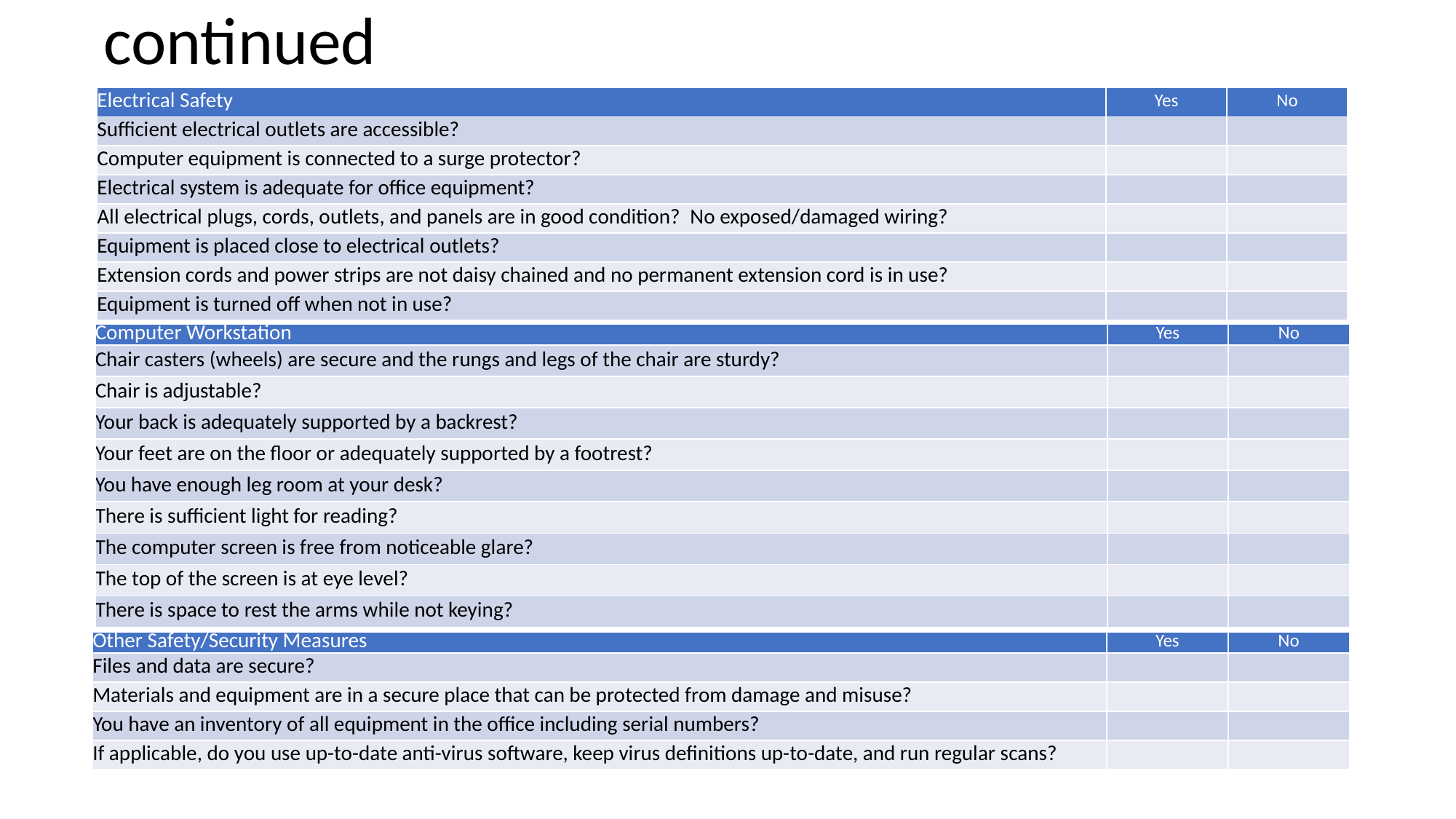

# continued
| Electrical Safety | Yes | No |
| --- | --- | --- |
| Sufficient electrical outlets are accessible? |  |  |
| Computer equipment is connected to a surge protector? |  |  |
| Electrical system is adequate for office equipment? |  |  |
| All electrical plugs, cords, outlets, and panels are in good condition?  No exposed/damaged wiring? |  |  |
| Equipment is placed close to electrical outlets? |  |  |
| Extension cords and power strips are not daisy chained and no permanent extension cord is in use? |  |  |
| Equipment is turned off when not in use? |  |  |
| Computer Workstation | Yes | No |
| --- | --- | --- |
| Chair casters (wheels) are secure and the rungs and legs of the chair are sturdy? |  |  |
| Chair is adjustable? |  |  |
| Your back is adequately supported by a backrest? |  |  |
| Your feet are on the floor or adequately supported by a footrest? |  |  |
| You have enough leg room at your desk? |  |  |
| There is sufficient light for reading? |  |  |
| The computer screen is free from noticeable glare? |  |  |
| The top of the screen is at eye level? |  |  |
| There is space to rest the arms while not keying? |  |  |
| Other Safety/Security Measures | Yes | No |
| --- | --- | --- |
| Files and data are secure? |  |  |
| Materials and equipment are in a secure place that can be protected from damage and misuse? |  |  |
| You have an inventory of all equipment in the office including serial numbers? |  |  |
| If applicable, do you use up-to-date anti-virus software, keep virus definitions up-to-date, and run regular scans? |  |  |